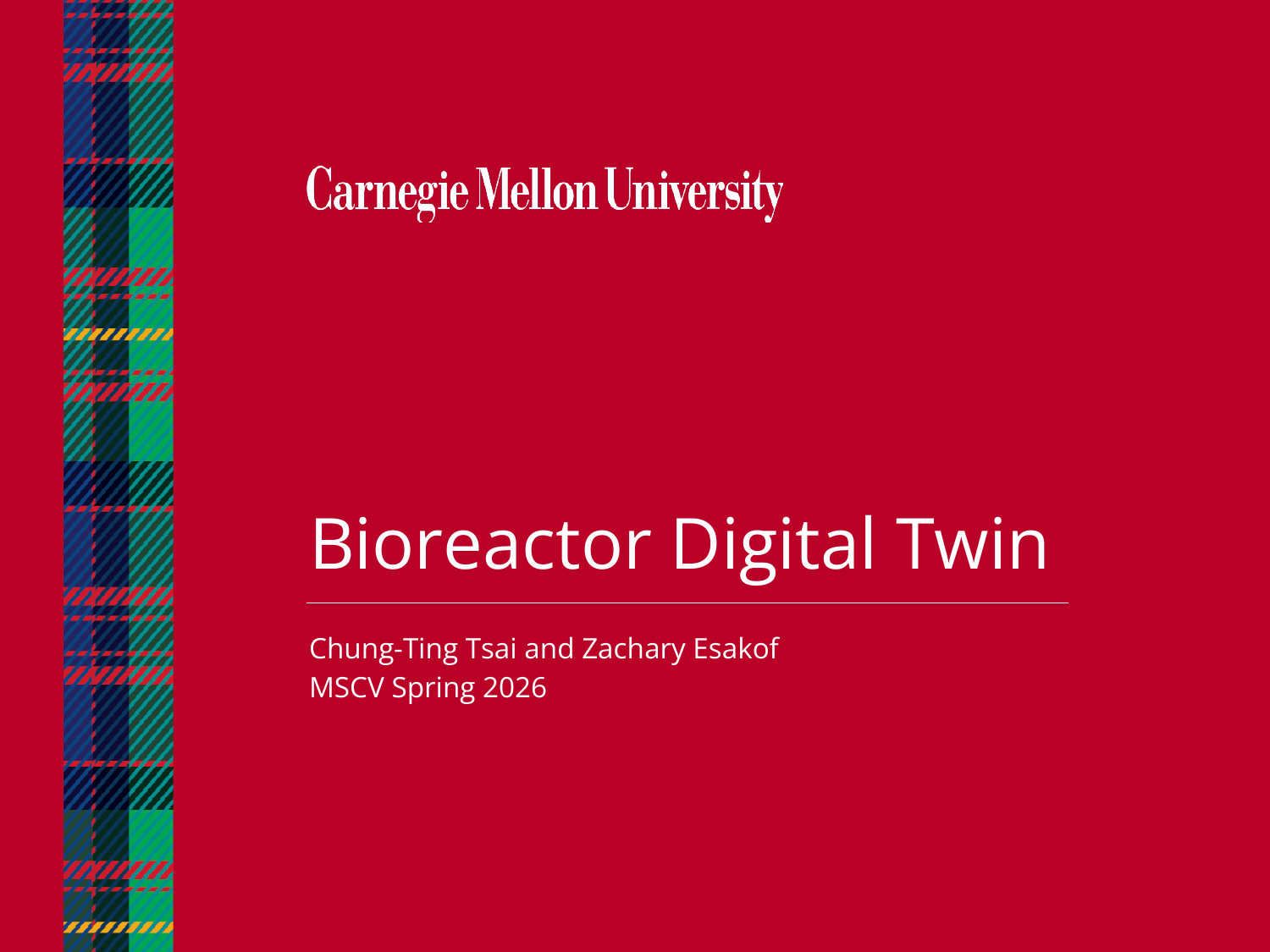

Bioreactor Digital Twin
Chung-Ting Tsai and Zachary Esakof
MSCV Spring 2026